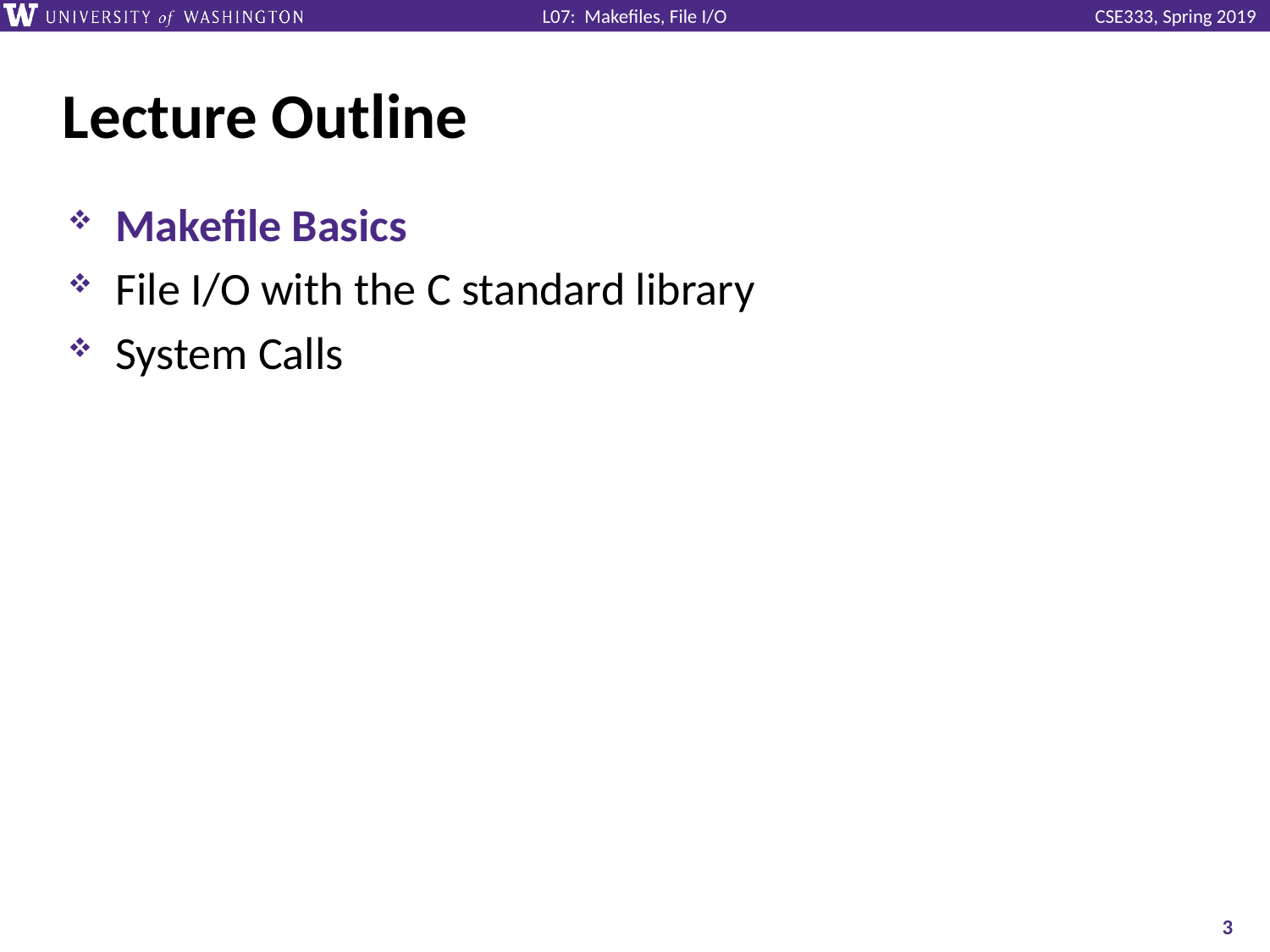

# Lecture Outline
Makefile Basics
File I/O with the C standard library
System Calls

3